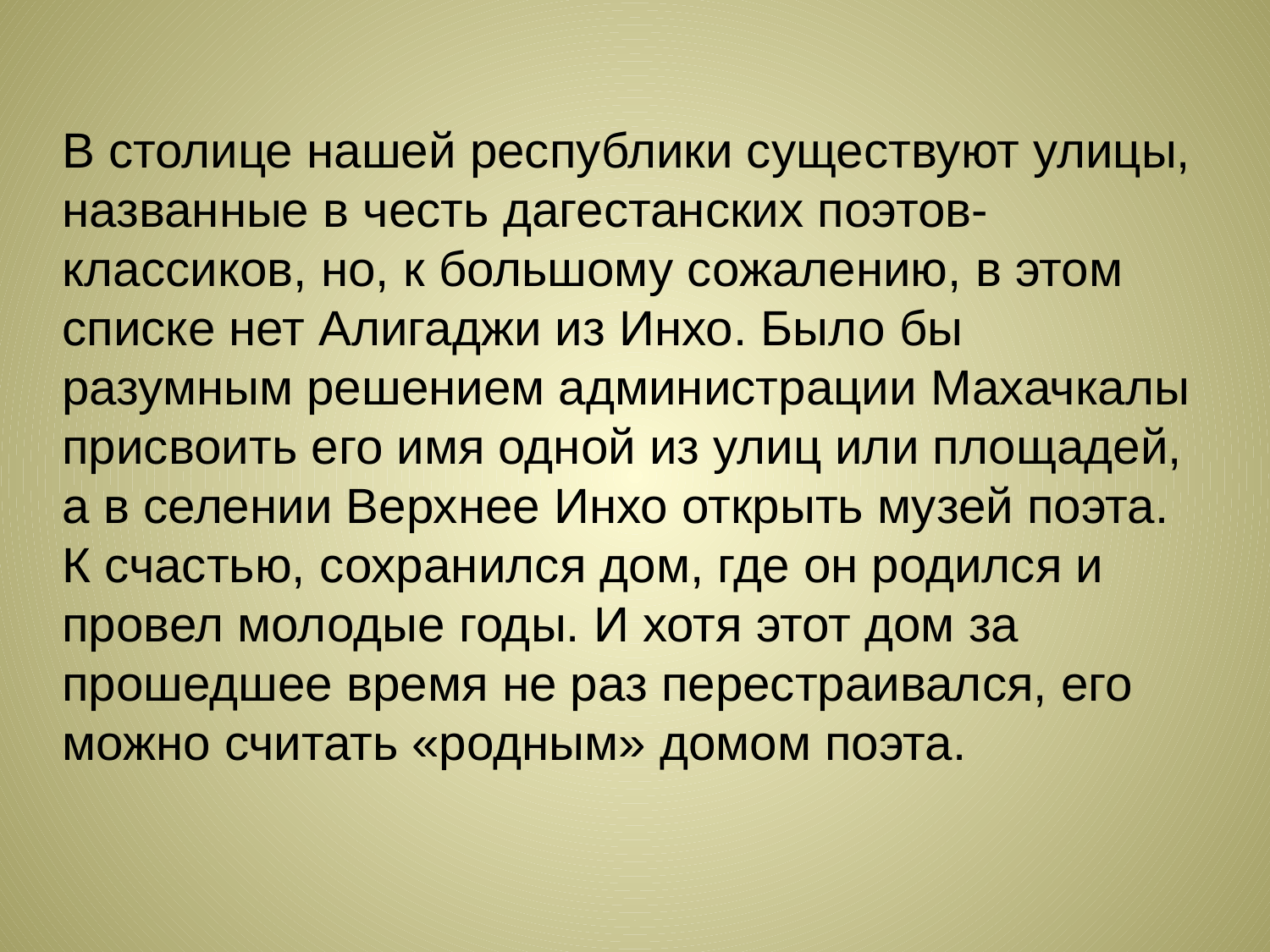

В столице нашей республики существуют улицы, названные в честь дагестанских поэтов-классиков, но, к большому сожалению, в этом списке нет Алигаджи из Инхо. Было бы разумным решением администрации Махачкалы присвоить его имя одной из улиц или площадей, а в селении Верхнее Инхо открыть музей поэта. К счастью, сохранился дом, где он родился и провел молодые годы. И хотя этот дом за прошедшее время не раз перестраивался, его можно считать «родным» домом поэта.